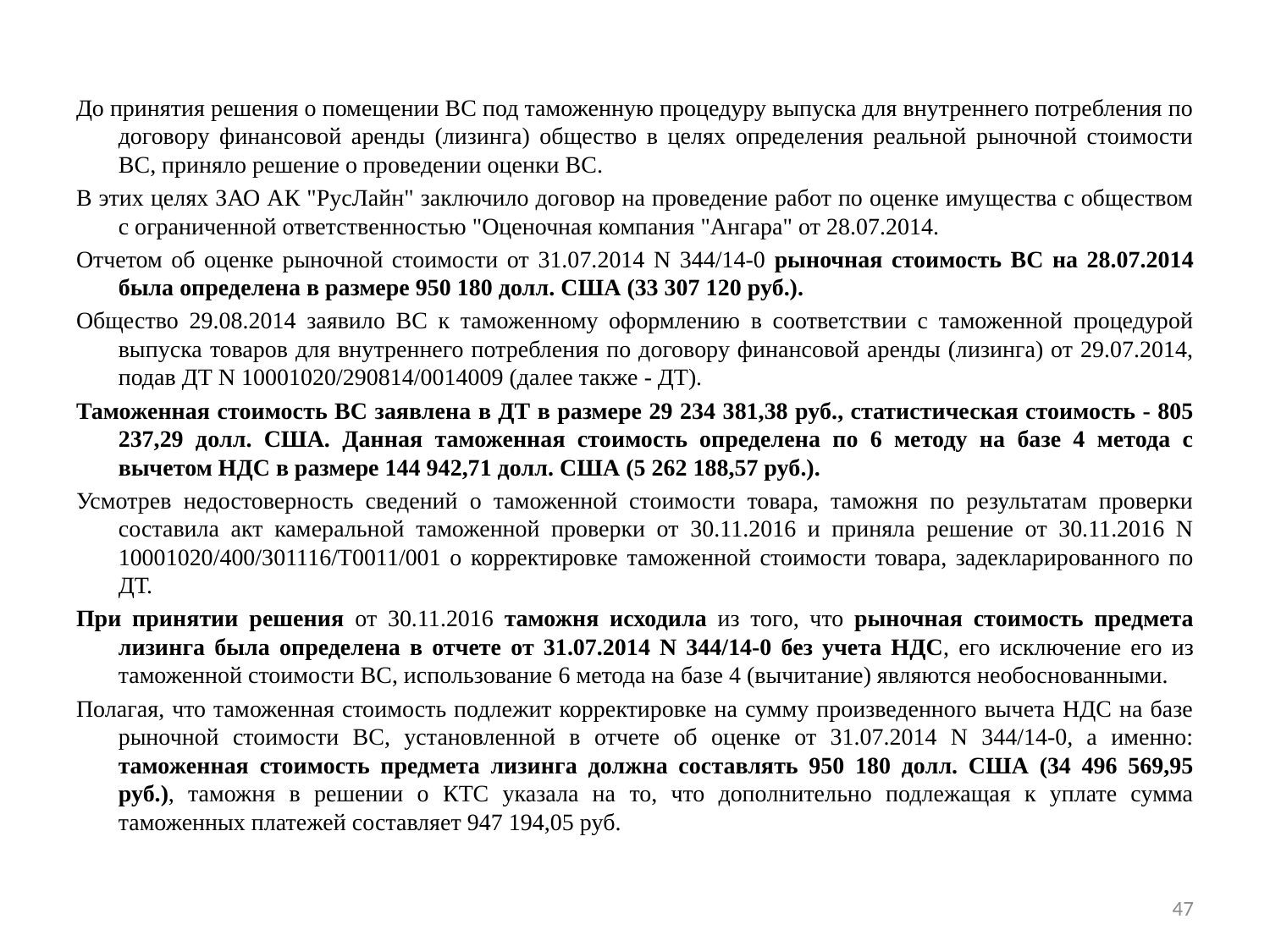

До принятия решения о помещении ВС под таможенную процедуру выпуска для внутреннего потребления по договору финансовой аренды (лизинга) общество в целях определения реальной рыночной стоимости ВС, приняло решение о проведении оценки ВС.
В этих целях ЗАО АК "РусЛайн" заключило договор на проведение работ по оценке имущества с обществом с ограниченной ответственностью "Оценочная компания "Ангара" от 28.07.2014.
Отчетом об оценке рыночной стоимости от 31.07.2014 N 344/14-0 рыночная стоимость ВС на 28.07.2014 была определена в размере 950 180 долл. США (33 307 120 руб.).
Общество 29.08.2014 заявило ВС к таможенному оформлению в соответствии с таможенной процедурой выпуска товаров для внутреннего потребления по договору финансовой аренды (лизинга) от 29.07.2014, подав ДТ N 10001020/290814/0014009 (далее также - ДТ).
Таможенная стоимость ВС заявлена в ДТ в размере 29 234 381,38 руб., статистическая стоимость - 805 237,29 долл. США. Данная таможенная стоимость определена по 6 методу на базе 4 метода с вычетом НДС в размере 144 942,71 долл. США (5 262 188,57 руб.).
Усмотрев недостоверность сведений о таможенной стоимости товара, таможня по результатам проверки составила акт камеральной таможенной проверки от 30.11.2016 и приняла решение от 30.11.2016 N 10001020/400/301116/Т0011/001 о корректировке таможенной стоимости товара, задекларированного по ДТ.
При принятии решения от 30.11.2016 таможня исходила из того, что рыночная стоимость предмета лизинга была определена в отчете от 31.07.2014 N 344/14-0 без учета НДС, его исключение его из таможенной стоимости ВС, использование 6 метода на базе 4 (вычитание) являются необоснованными.
Полагая, что таможенная стоимость подлежит корректировке на сумму произведенного вычета НДС на базе рыночной стоимости ВС, установленной в отчете об оценке от 31.07.2014 N 344/14-0, а именно: таможенная стоимость предмета лизинга должна составлять 950 180 долл. США (34 496 569,95 руб.), таможня в решении о КТС указала на то, что дополнительно подлежащая к уплате сумма таможенных платежей составляет 947 194,05 руб.
47